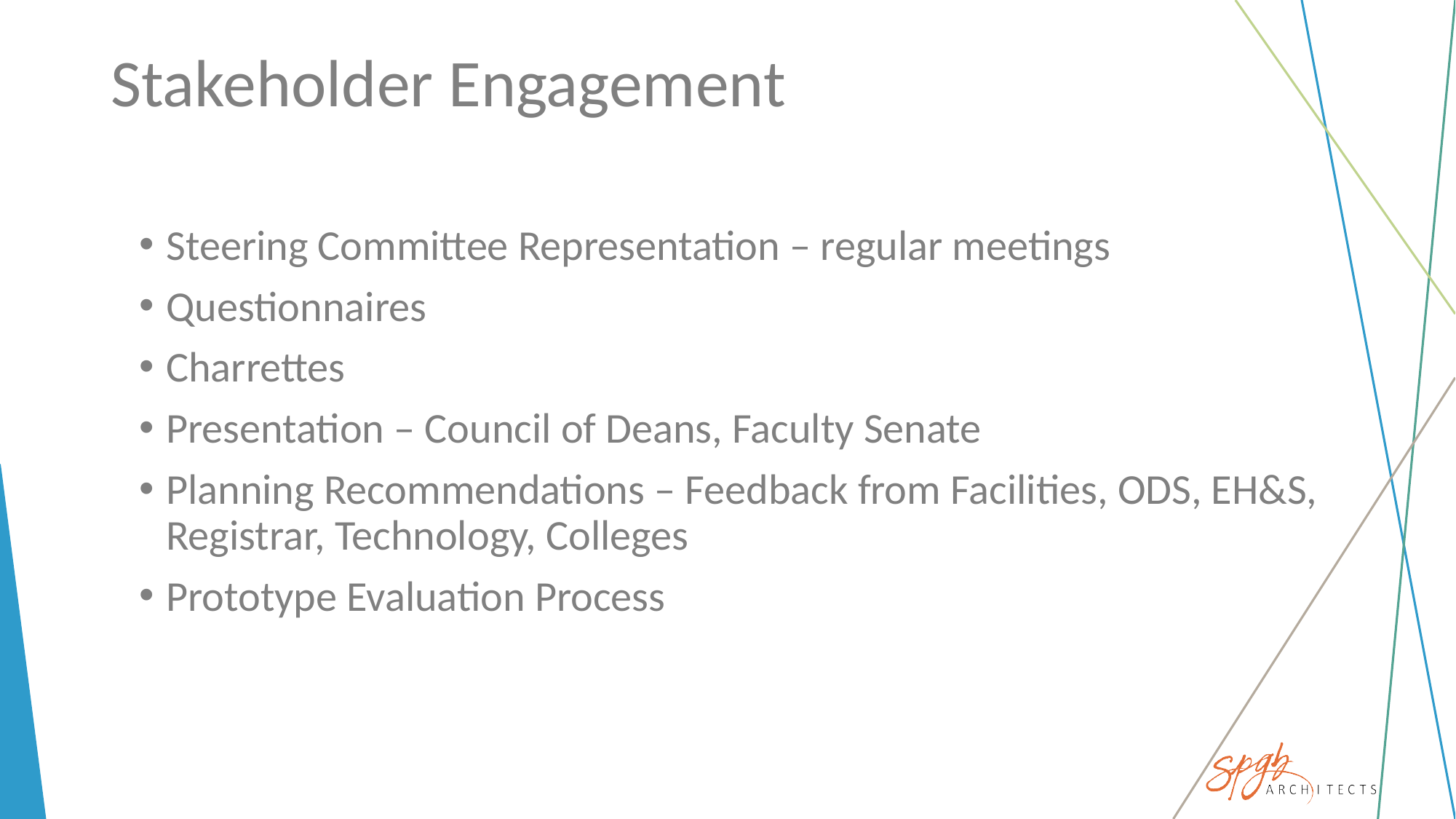

# Stakeholder Engagement
Steering Committee Representation – regular meetings
Questionnaires
Charrettes
Presentation – Council of Deans, Faculty Senate
Planning Recommendations – Feedback from Facilities, ODS, EH&S, Registrar, Technology, Colleges
Prototype Evaluation Process